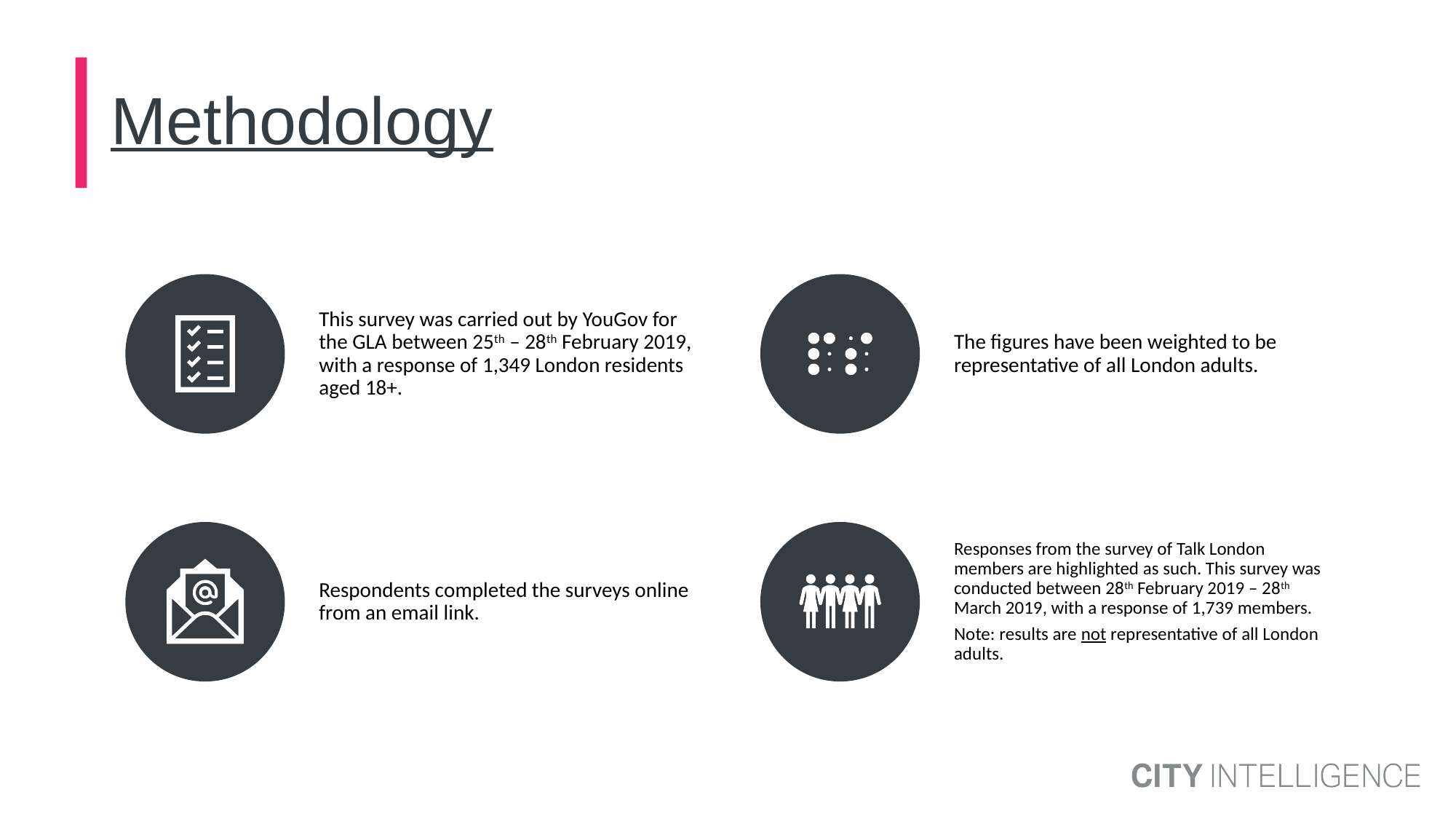

# Methodology
This survey was carried out by YouGov for the GLA between 25th – 28th February 2019, with a response of 1,349 London residents aged 18+.
The figures have been weighted to be representative of all London adults.
Respondents completed the surveys online from an email link.
Responses from the survey of Talk London members are highlighted as such. This survey was conducted between 28th February 2019 – 28th March 2019, with a response of 1,739 members.
Note: results are not representative of all London adults.